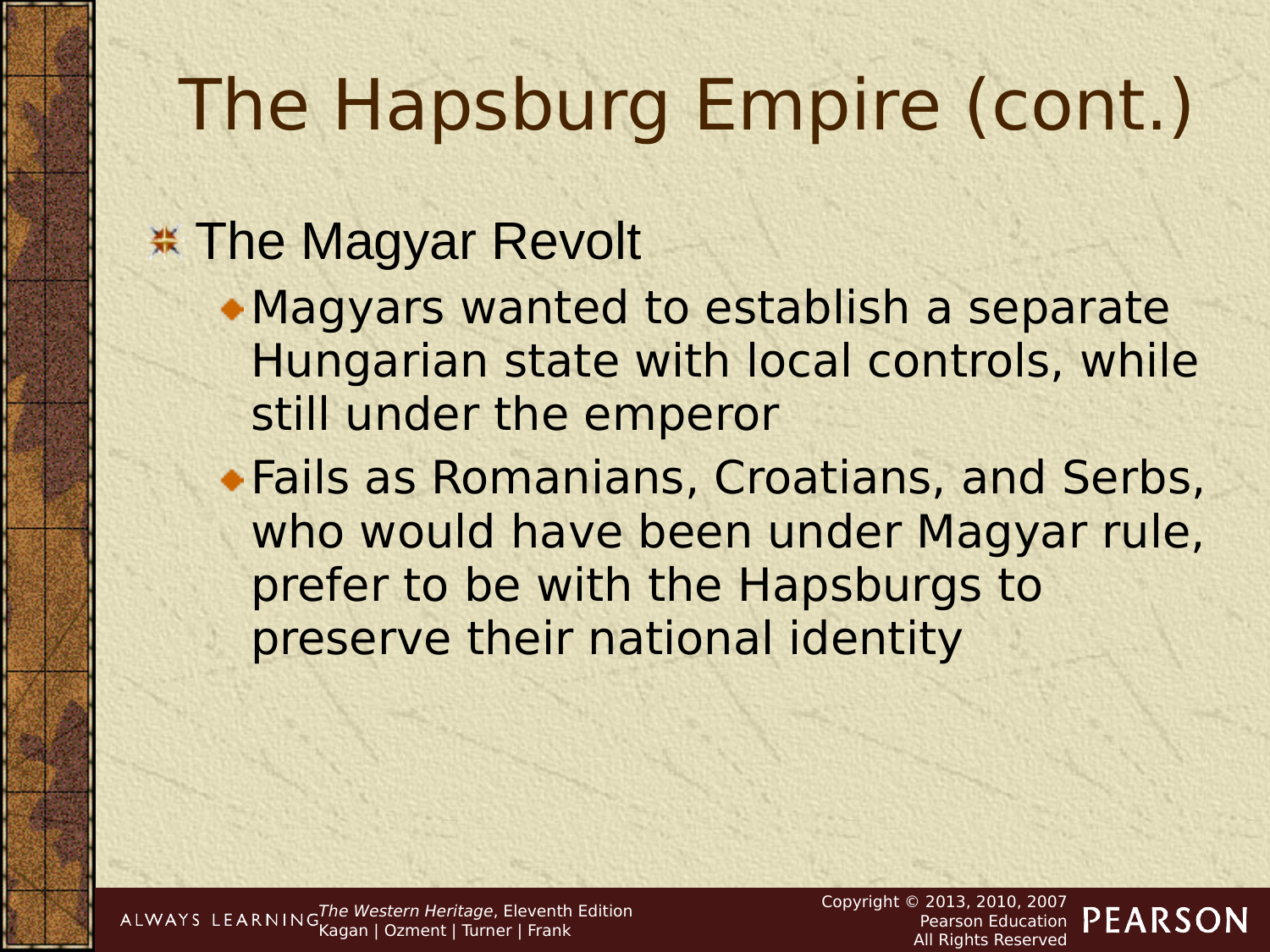

The Hapsburg Empire (cont.)
The Magyar Revolt
Magyars wanted to establish a separate Hungarian state with local controls, while still under the emperor
Fails as Romanians, Croatians, and Serbs, who would have been under Magyar rule, prefer to be with the Hapsburgs to preserve their national identity